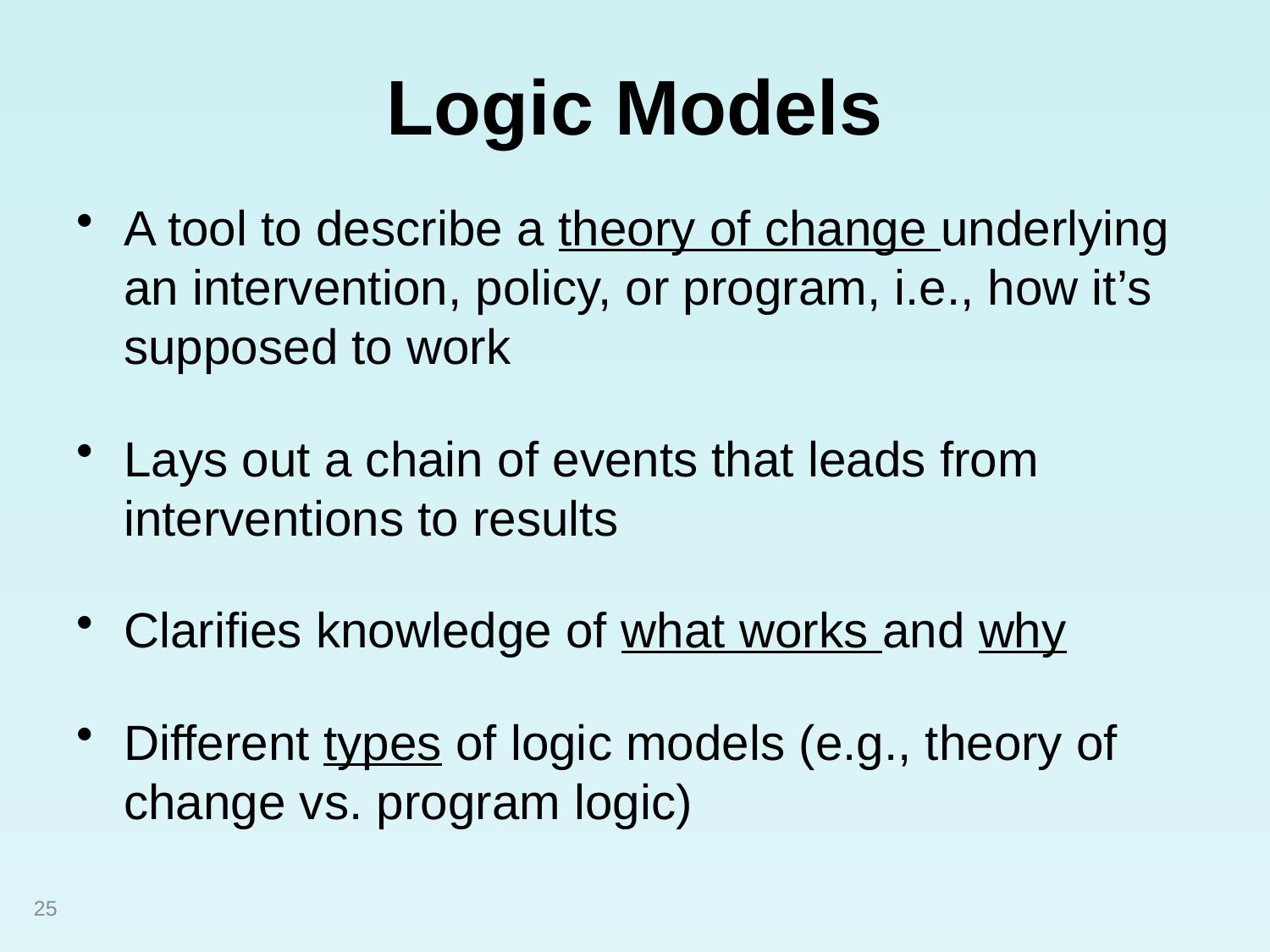

# Logic Models
A tool to describe a theory of change underlying an intervention, policy, or program, i.e., how it’s supposed to work
Lays out a chain of events that leads from interventions to results
Clarifies knowledge of what works and why
Different types of logic models (e.g., theory of change vs. program logic)
25